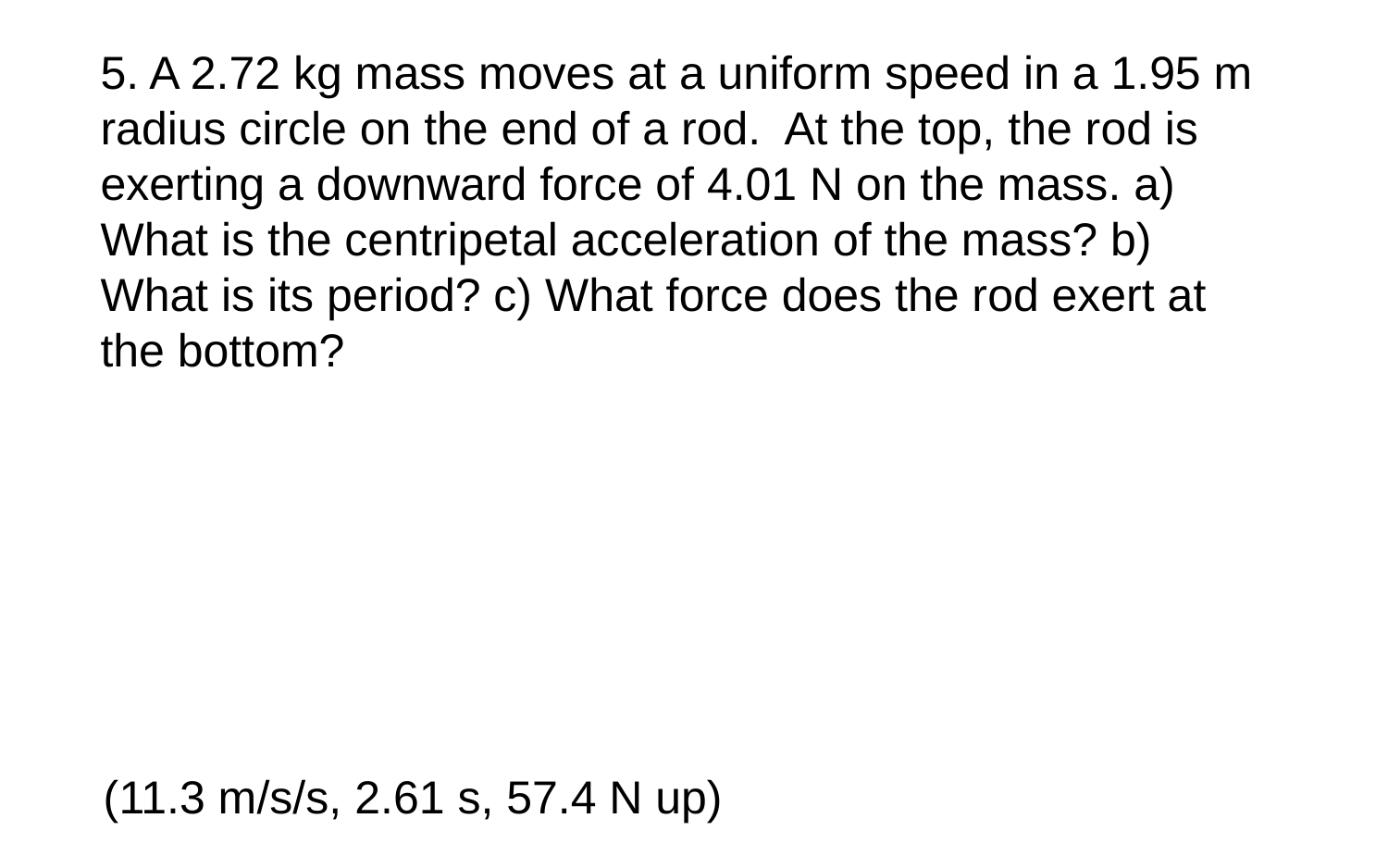

5. A 2.72 kg mass moves at a uniform speed in a 1.95 m radius circle on the end of a rod.  At the top, the rod is exerting a downward force of 4.01 N on the mass. a) What is the centripetal acceleration of the mass? b) What is its period? c) What force does the rod exert at the bottom?

(11.3 m/s/s, 2.61 s, 57.4 N up)